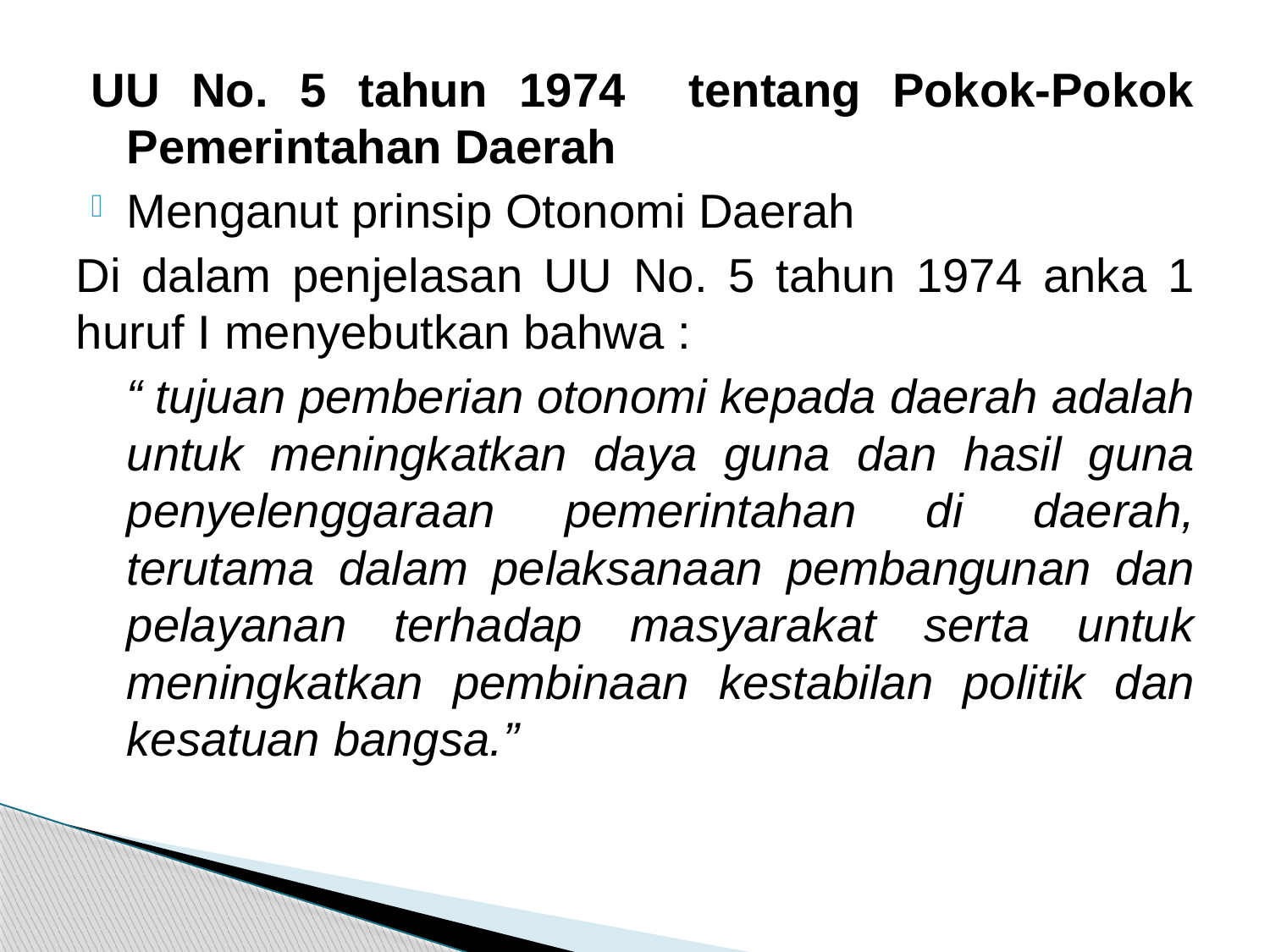

UU No. 5 tahun 1974  tentang Pokok-Pokok Pemerintahan Daerah
Menganut prinsip Otonomi Daerah
Di dalam penjelasan UU No. 5 tahun 1974 anka 1 huruf I menyebutkan bahwa :
“ tujuan pemberian otonomi kepada daerah adalah untuk meningkatkan daya guna dan hasil guna penyelenggaraan pemerintahan di daerah, terutama dalam pelaksanaan pembangunan dan pelayanan terhadap masyarakat serta untuk meningkatkan pembinaan kestabilan politik dan kesatuan bangsa.”